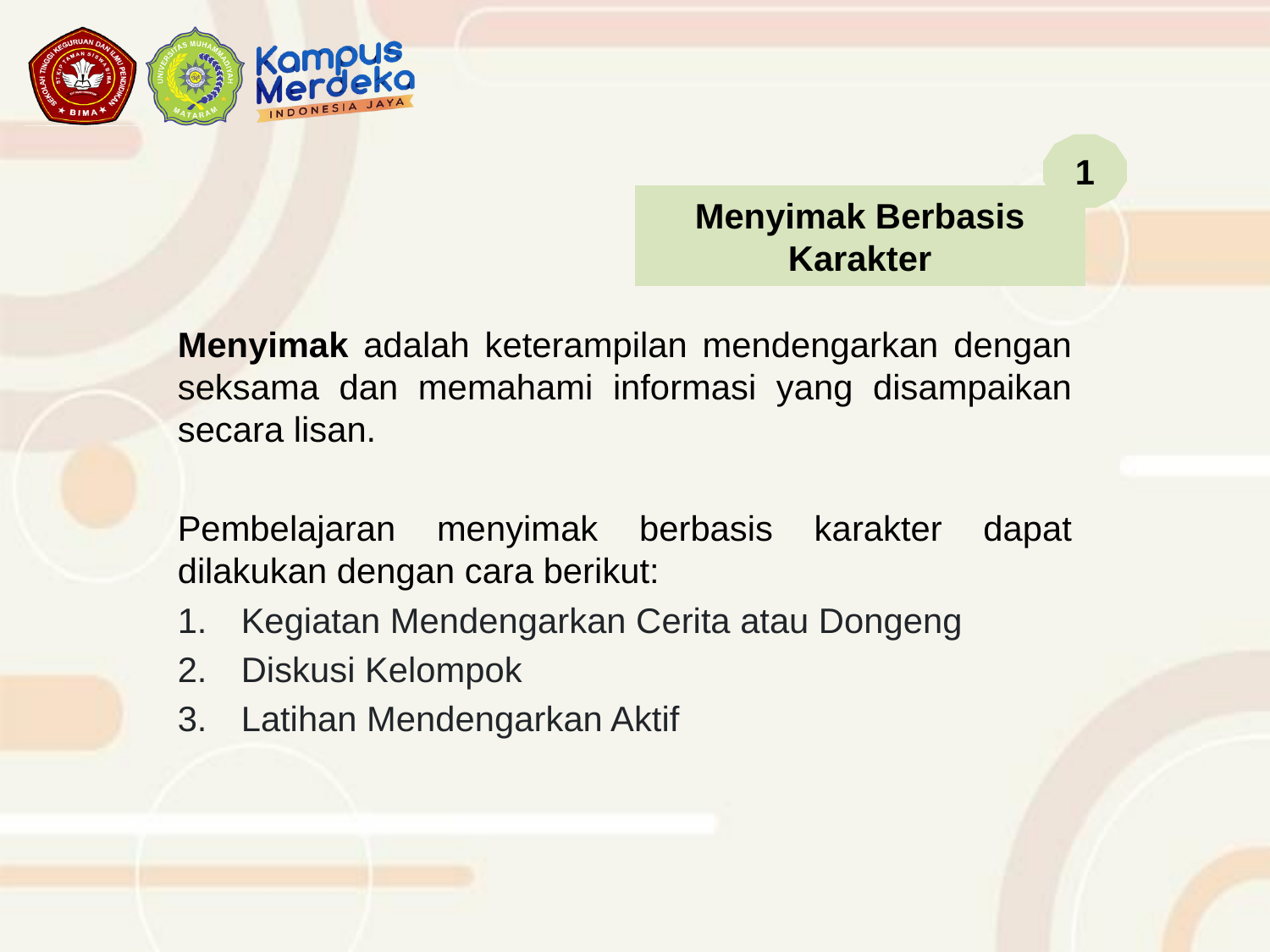

1
# Menyimak Berbasis Karakter
Menyimak adalah keterampilan mendengarkan dengan seksama dan memahami informasi yang disampaikan secara lisan.

Pembelajaran menyimak berbasis karakter dapat dilakukan dengan cara berikut:
Kegiatan Mendengarkan Cerita atau Dongeng
Diskusi Kelompok
Latihan Mendengarkan Aktif